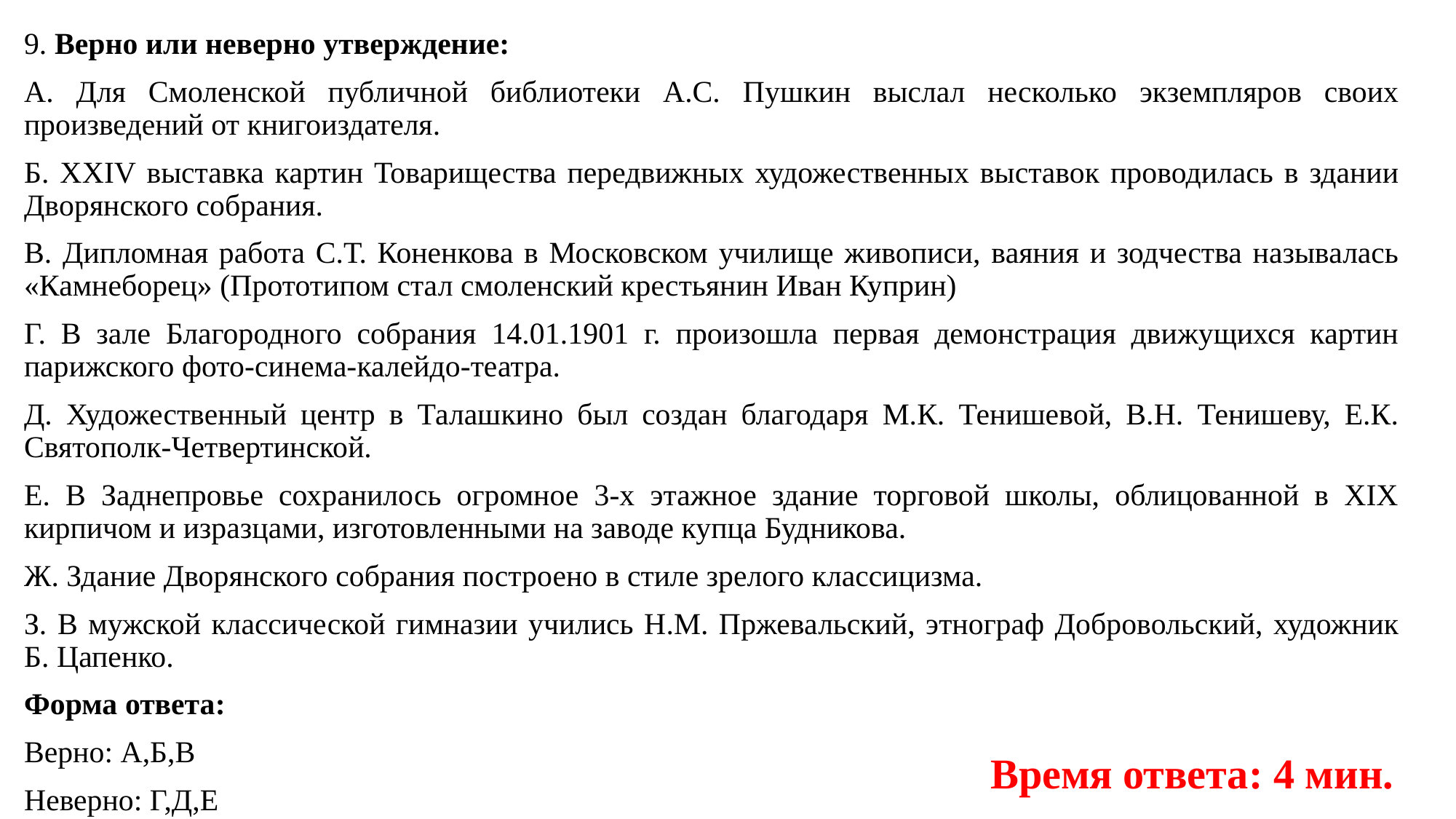

9. Верно или неверно утверждение:
А. Для Смоленской публичной библиотеки А.С. Пушкин выслал несколько экземпляров своих произведений от книгоиздателя.
Б. XXIV выставка картин Товарищества передвижных художественных выставок проводилась в здании Дворянского собрания.
В. Дипломная работа С.Т. Коненкова в Московском училище живописи, ваяния и зодчества называлась «Камнеборец» (Прототипом стал смоленский крестьянин Иван Куприн)
Г. В зале Благородного собрания 14.01.1901 г. произошла первая демонстрация движущихся картин парижского фото-синема-калейдо-театра.
Д. Художественный центр в Талашкино был создан благодаря М.К. Тенишевой, В.Н. Тенишеву, Е.К. Святополк-Четвертинской.
Е. В Заднепровье сохранилось огромное 3-х этажное здание торговой школы, облицованной в XIX кирпичом и изразцами, изготовленными на заводе купца Будникова.
Ж. Здание Дворянского собрания построено в стиле зрелого классицизма.
З. В мужской классической гимназии учились Н.М. Пржевальский, этнограф Добровольский, художник Б. Цапенко.
Форма ответа:
Верно: А,Б,В
Неверно: Г,Д,Е
Время ответа: 4 мин.